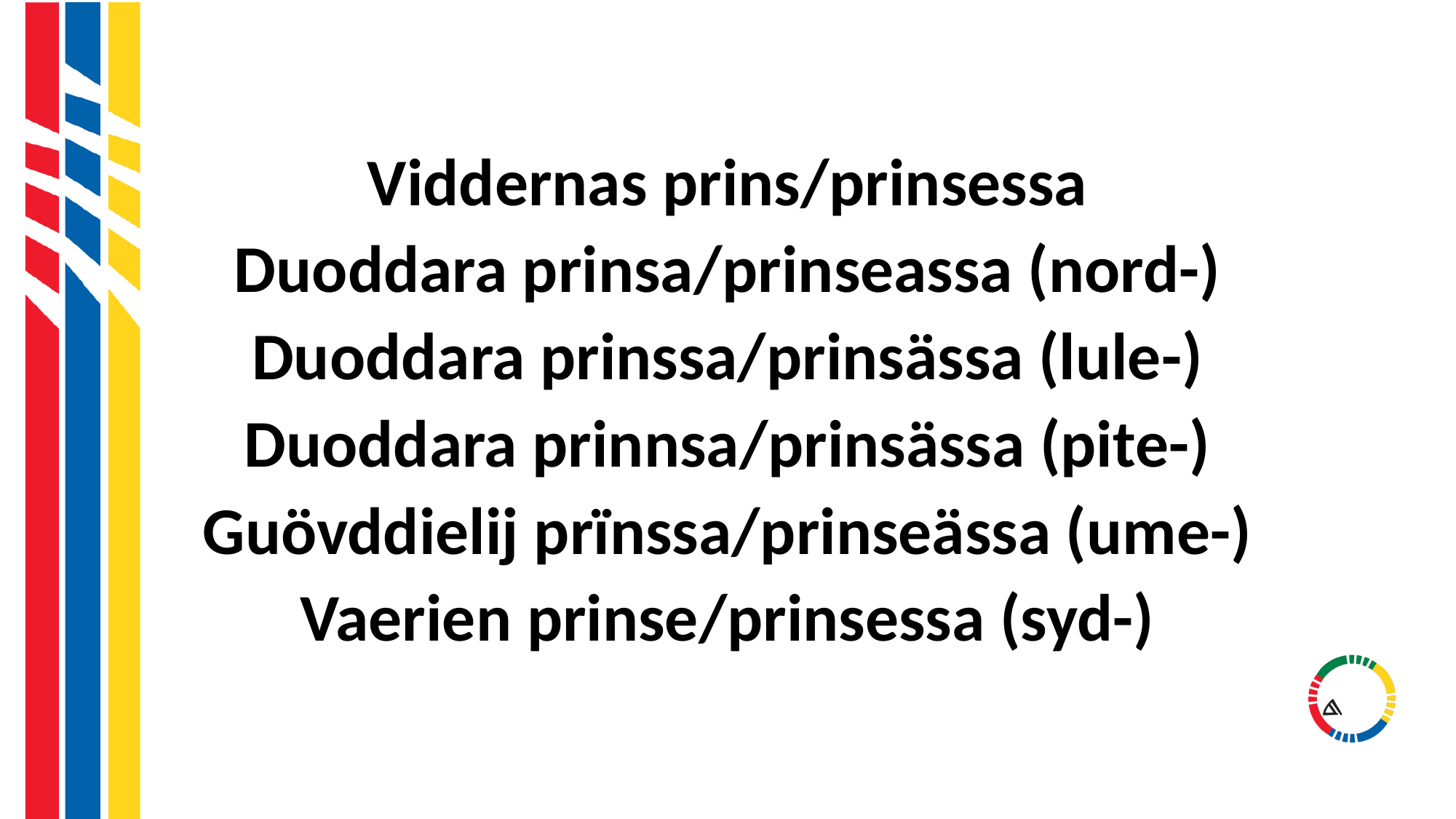

#
Viddernas prins/prinsessa
Duoddara prinsa/prinseassa (nord-)
Duoddara prinssa/prinsässa (lule-)
Duoddara prinnsa/prinsässa (pite-)
Guövddielij prïnssa/prinseässa (ume-)
Vaerien prinse/prinsessa (syd-)